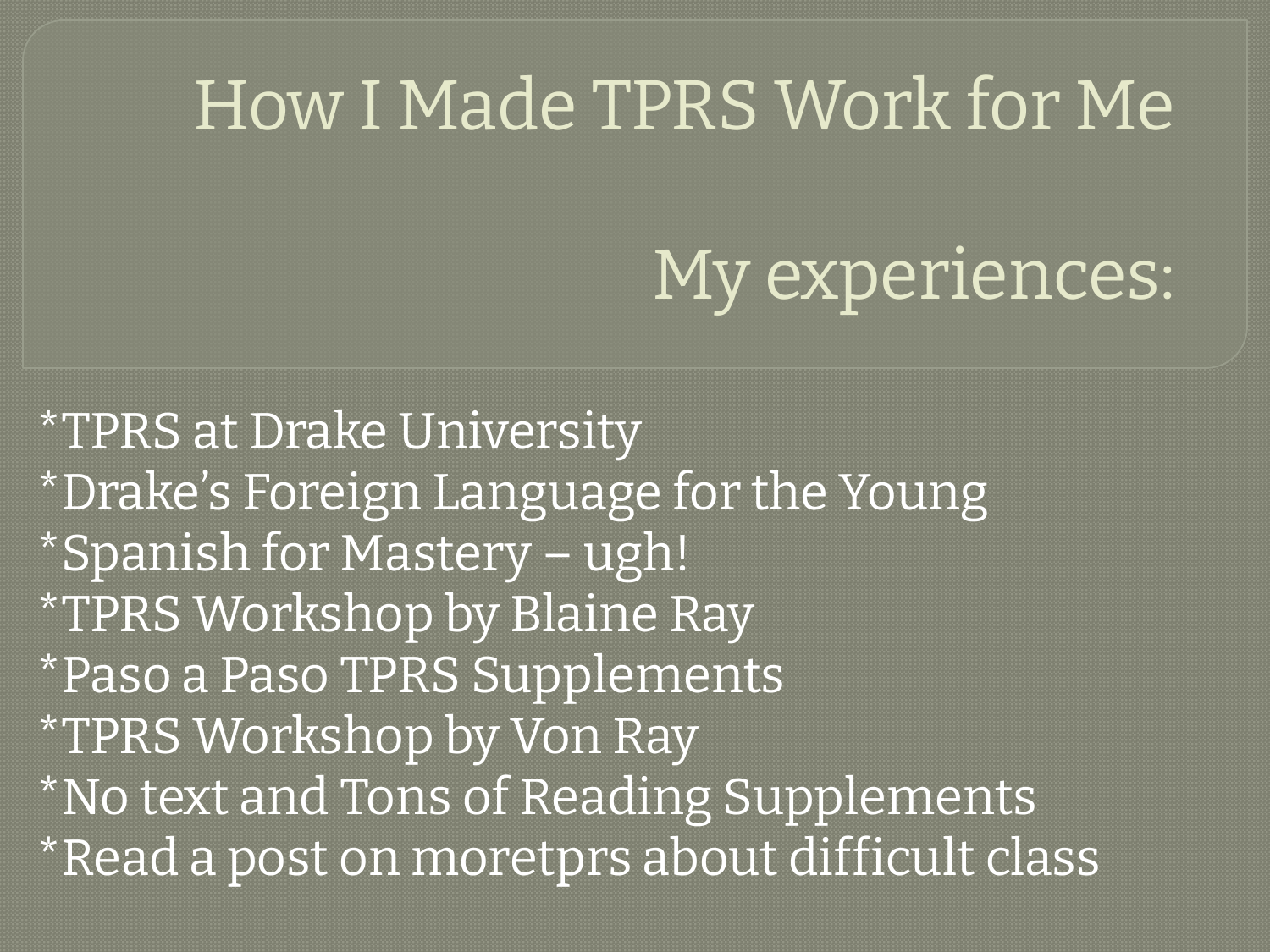

# How I Made TPRS Work for Me My experiences:
*TPRS at Drake University
*Drake’s Foreign Language for the Young
*Spanish for Mastery – ugh!
*TPRS Workshop by Blaine Ray
*Paso a Paso TPRS Supplements
*TPRS Workshop by Von Ray
*No text and Tons of Reading Supplements
*Read a post on moretprs about difficult class